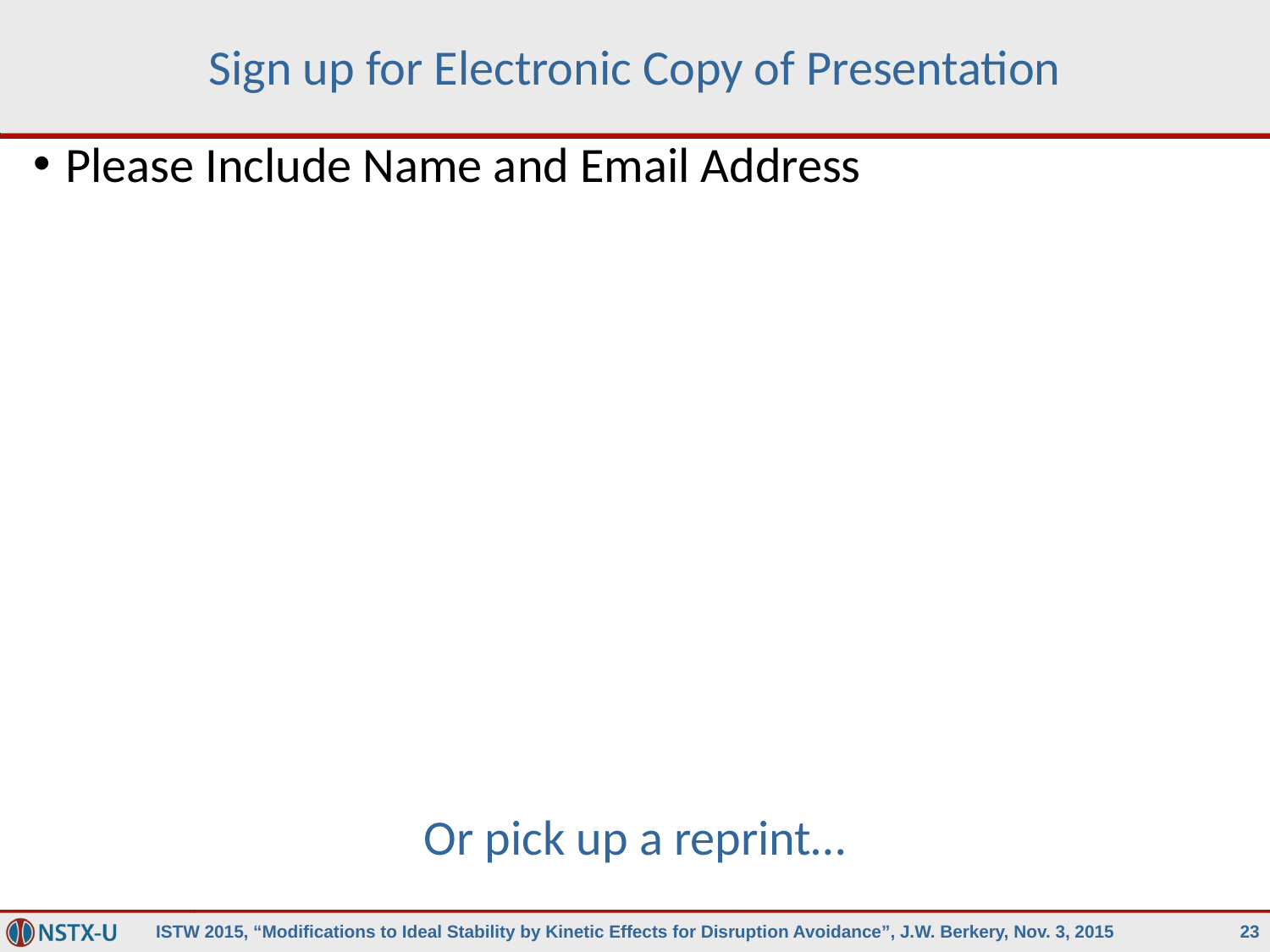

# Sign up for Electronic Copy of Presentation
Please Include Name and Email Address
Or pick up a reprint…